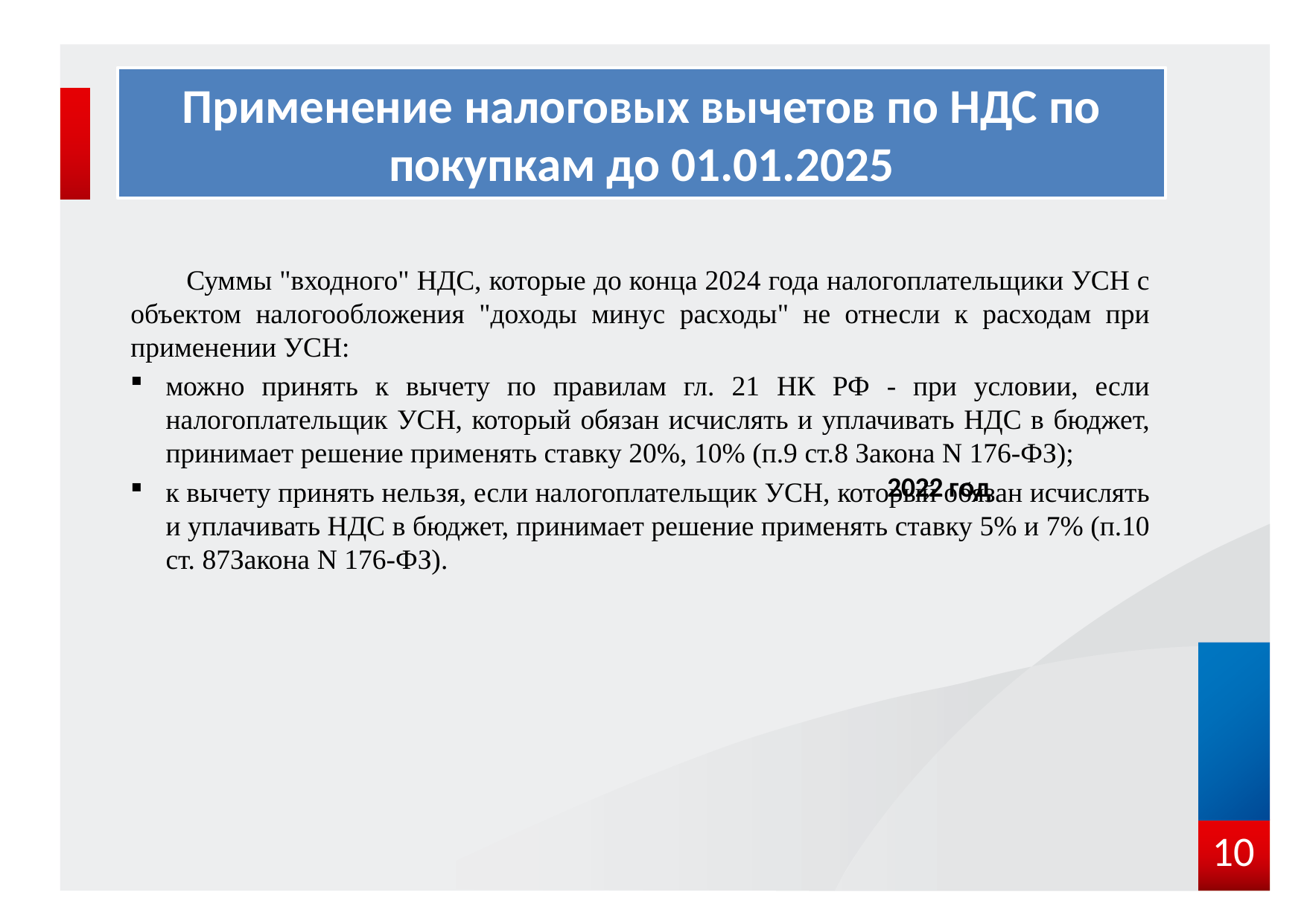

# Применение налоговых вычетов по НДС по покупкам до 01.01.2025

Суммы "входного" НДС, которые до конца 2024 года налогоплательщики УСН с объектом налогообложения "доходы минус расходы" не отнесли к расходам при применении УСН:
можно принять к вычету по правилам гл. 21 НК РФ - при условии, если налогоплательщик УСН, который обязан исчислять и уплачивать НДС в бюджет, принимает решение применять ставку 20%, 10% (п.9 ст.8 Закона N 176-ФЗ);
к вычету принять нельзя, если налогоплательщик УСН, который обязан исчислять и уплачивать НДС в бюджет, принимает решение применять ставку 5% и 7% (п.10 ст. 87Закона N 176-ФЗ).

[unsupported chart]

10